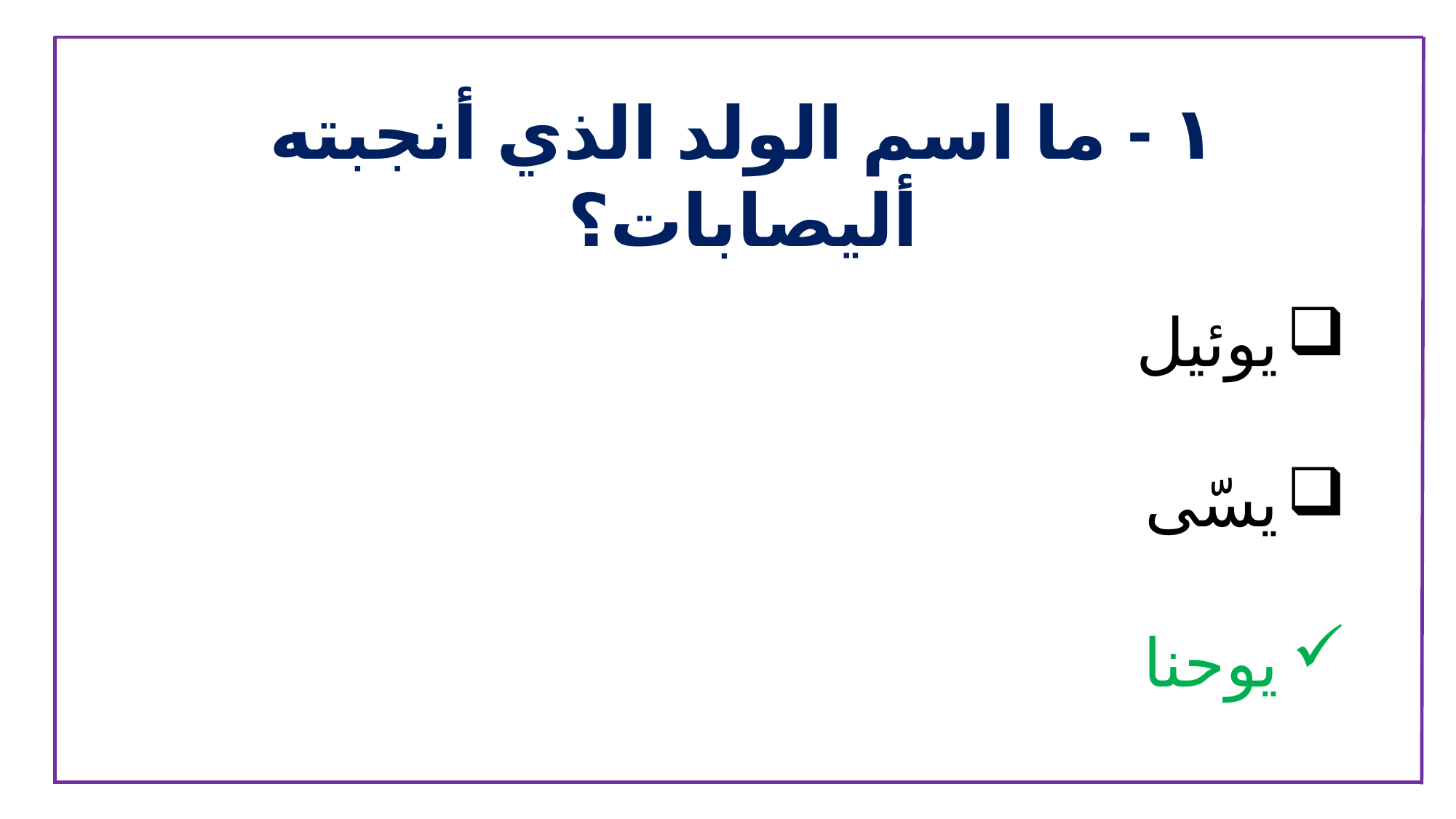

١ - ما اسم الولد الذي أنجبته أليصابات؟
يوئيل
يسّى
يوحنا